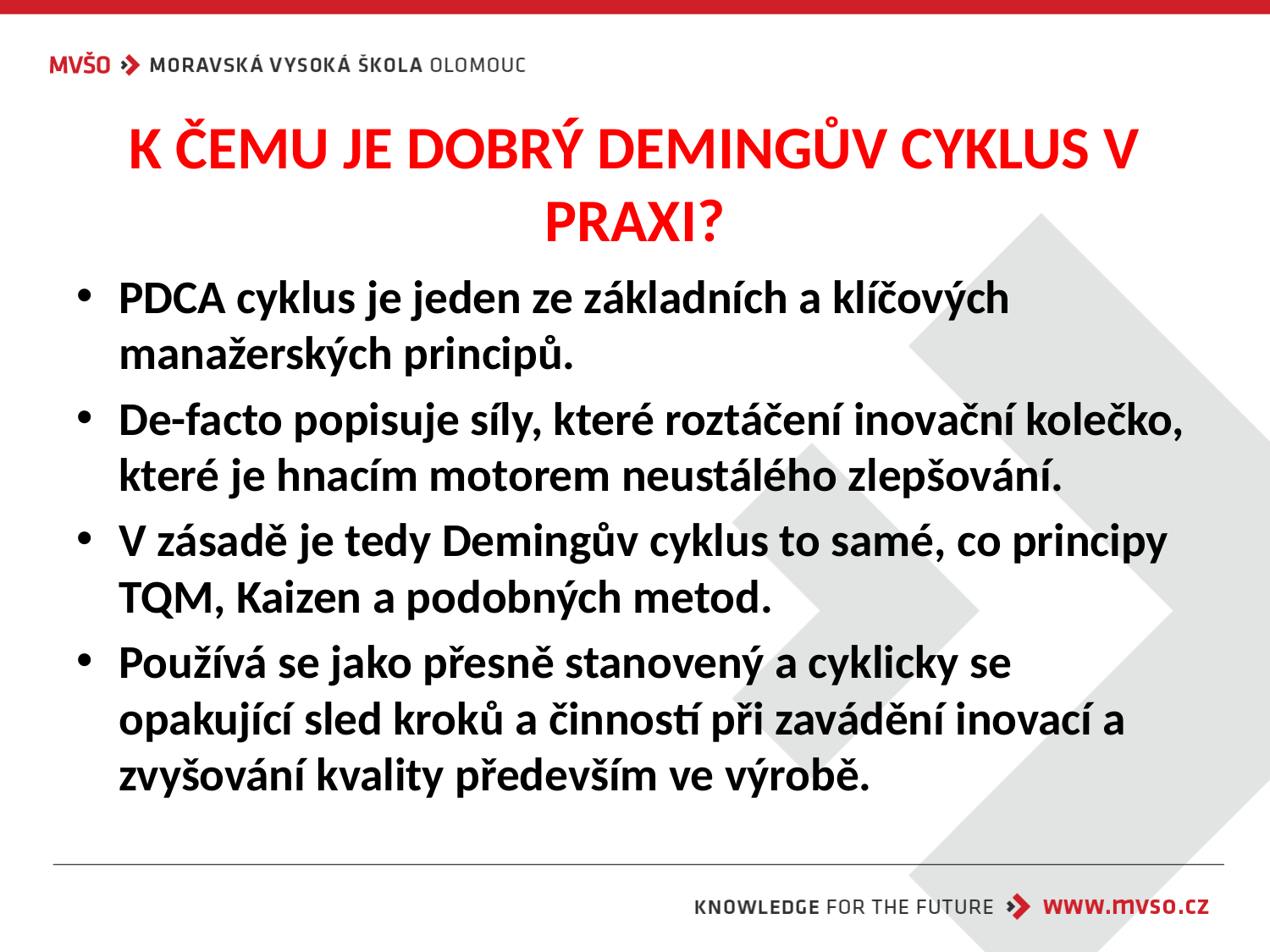

# K ČEMU JE DOBRÝ DEMINGŮV CYKLUS V PRAXI?
PDCA cyklus je jeden ze základních a klíčových manažerských principů.
De-facto popisuje síly, které roztáčení inovační kolečko, které je hnacím motorem neustálého zlepšování.
V zásadě je tedy Demingův cyklus to samé, co principy TQM, Kaizen a podobných metod.
Používá se jako přesně stanovený a cyklicky se opakující sled kroků a činností při zavádění inovací a zvyšování kvality především ve výrobě.